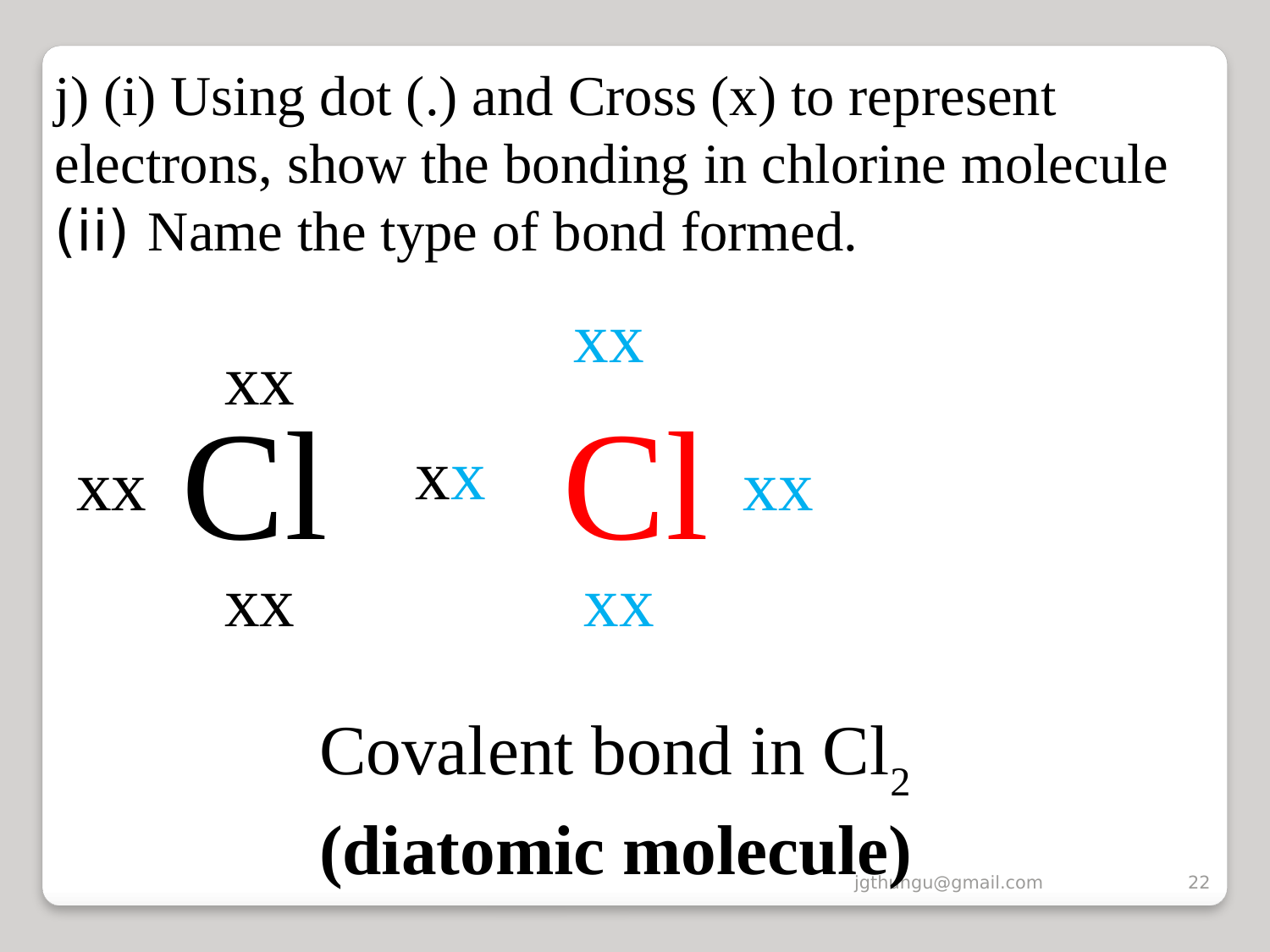

j) (i) Using dot (.) and Cross (x) to represent electrons, show the bonding in chlorine molecule
(ii) Name the type of bond formed.

 Cl	      Cl

xx
xx
xx
xx
xx
xx
xx
Covalent bond in Cl2  (diatomic molecule)

jgthungu@gmail.com
22